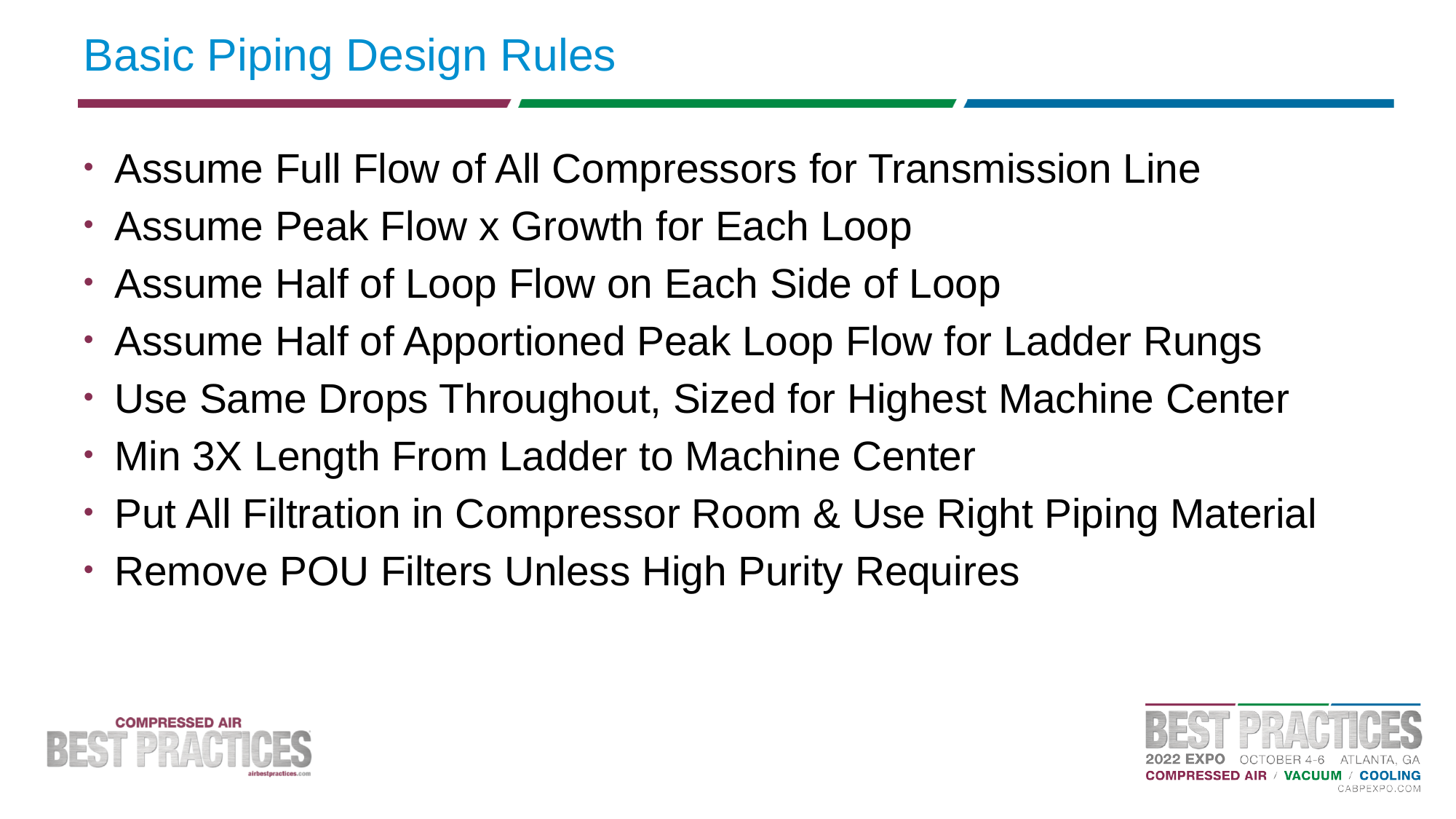

# Basic Piping Design Rules
Assume Full Flow of All Compressors for Transmission Line
Assume Peak Flow x Growth for Each Loop
Assume Half of Loop Flow on Each Side of Loop
Assume Half of Apportioned Peak Loop Flow for Ladder Rungs
Use Same Drops Throughout, Sized for Highest Machine Center
Min 3X Length From Ladder to Machine Center
Put All Filtration in Compressor Room & Use Right Piping Material
Remove POU Filters Unless High Purity Requires